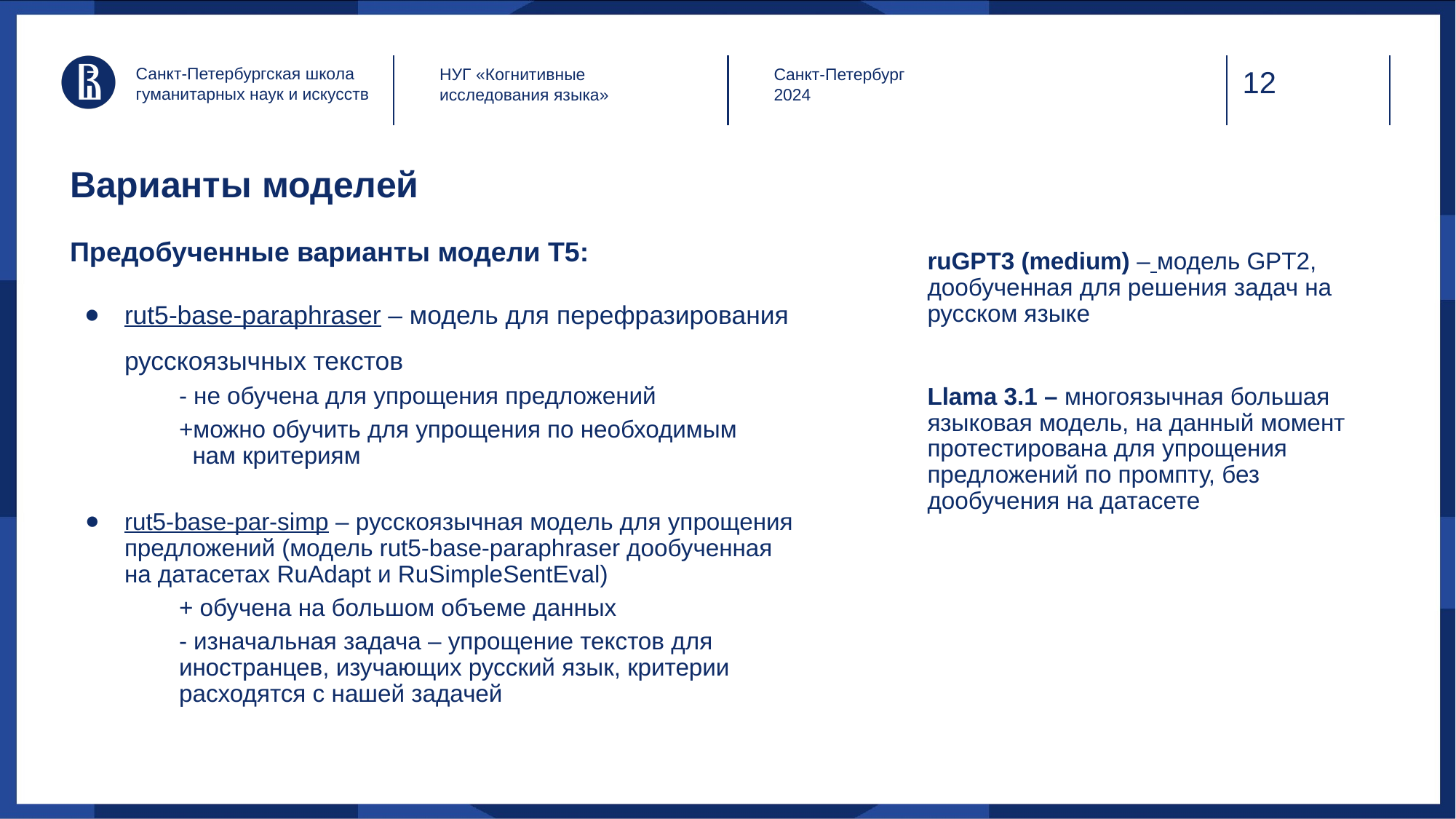

Санкт-Петербургская школа гуманитарных наук и искусств
НУГ «Когнитивные
исследования языка»

Санкт-Петербург
2024

# Варианты моделей
ruGPT3 (medium) – модель GPT2, дообученная для решения задач на русском языке

Llama 3.1 – многоязычная большая языковая модель, на данный момент протестирована для упрощения предложений по промпту, без дообучения на датасете
Предобученные варианты модели Т5:
rut5-base-paraphraser – модель для перефразирования
русскоязычных текстов
- не обучена для упрощения предложений
+можно обучить для упрощения по необходимым
  нам критериям

rut5-base-par-simp – русскоязычная модель для упрощения предложений (модель rut5-base-paraphraser дообученная на датасетах RuAdapt и RuSimpleSentEval)
+ обучена на большом объеме данных
- изначальная задача – упрощение текстов для иностранцев, изучающих русский язык, критерии расходятся с нашей задачей